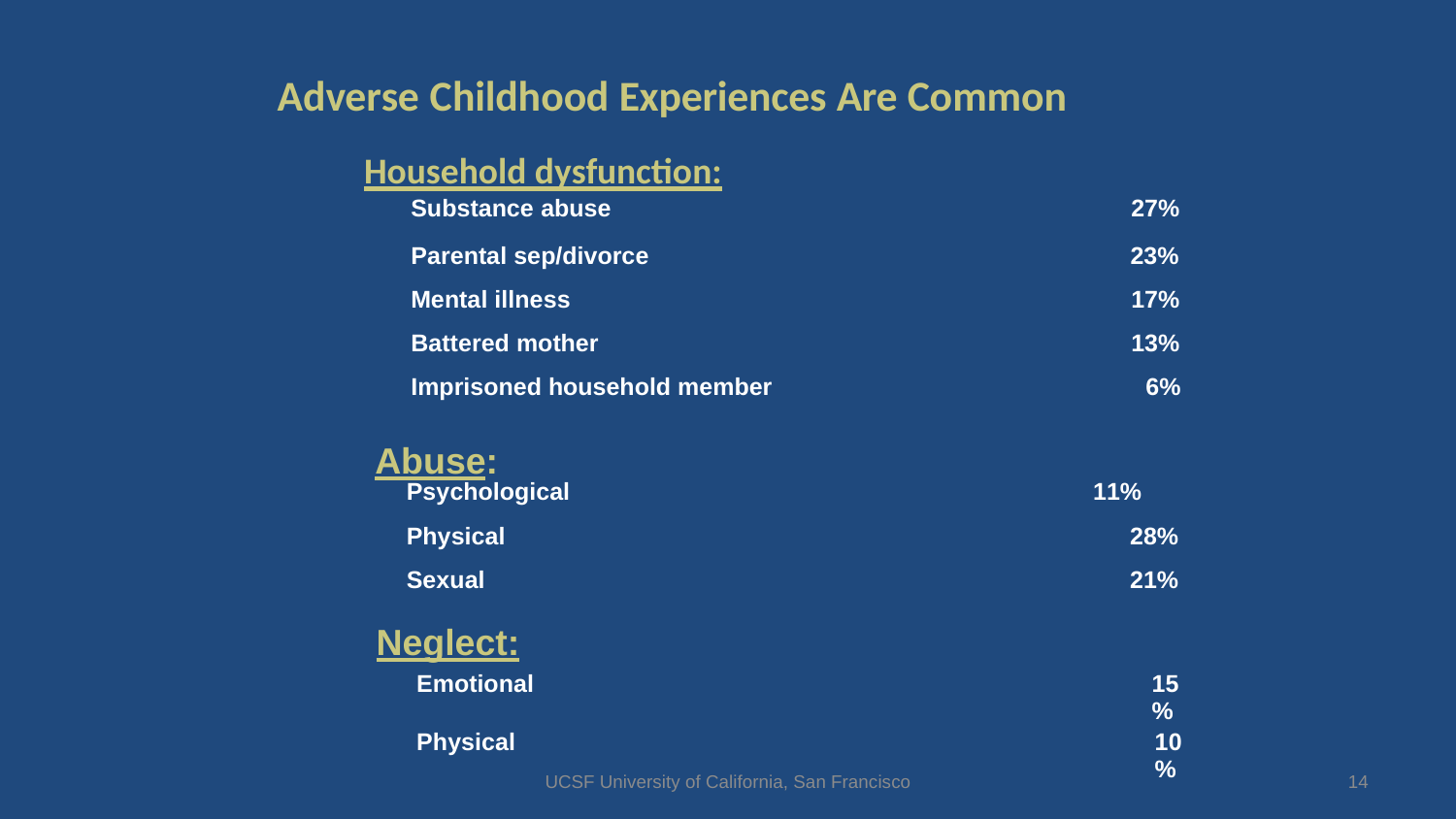

Adverse Childhood Experiences Are Common
Household dysfunction:
| Substance abuse | 27% |
| --- | --- |
| Parental sep/divorce | 23% |
| Mental illness | 17% |
| Battered mother | 13% |
| Imprisoned household member | 6% |
Abuse:
| Psychological | 11% |
| --- | --- |
| Physical | 28% |
| Sexual | 21% |
| Neglect: |  |
| --- | --- |
| Emotional | 15% |
| Physical | 10% |
UCSF University of California, San Francisco
14